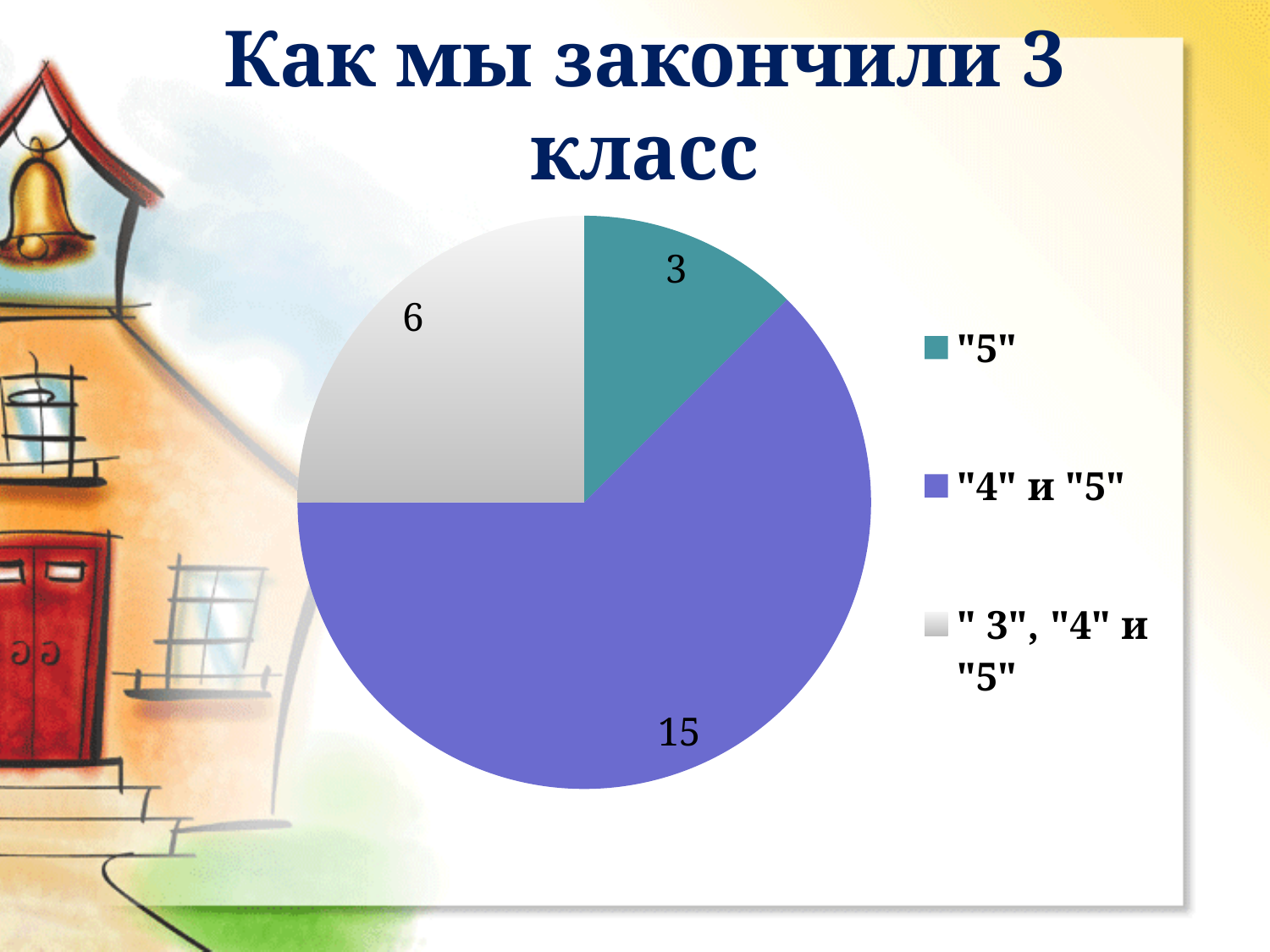

# Как мы закончили 3 класс

### Chart

| Category | Освоение программы 3 класса |
|---|---|
| "5" | 3.0 |
| "4" и "5" | 15.0 |
| " 3", "4" и "5" | 6.0 |